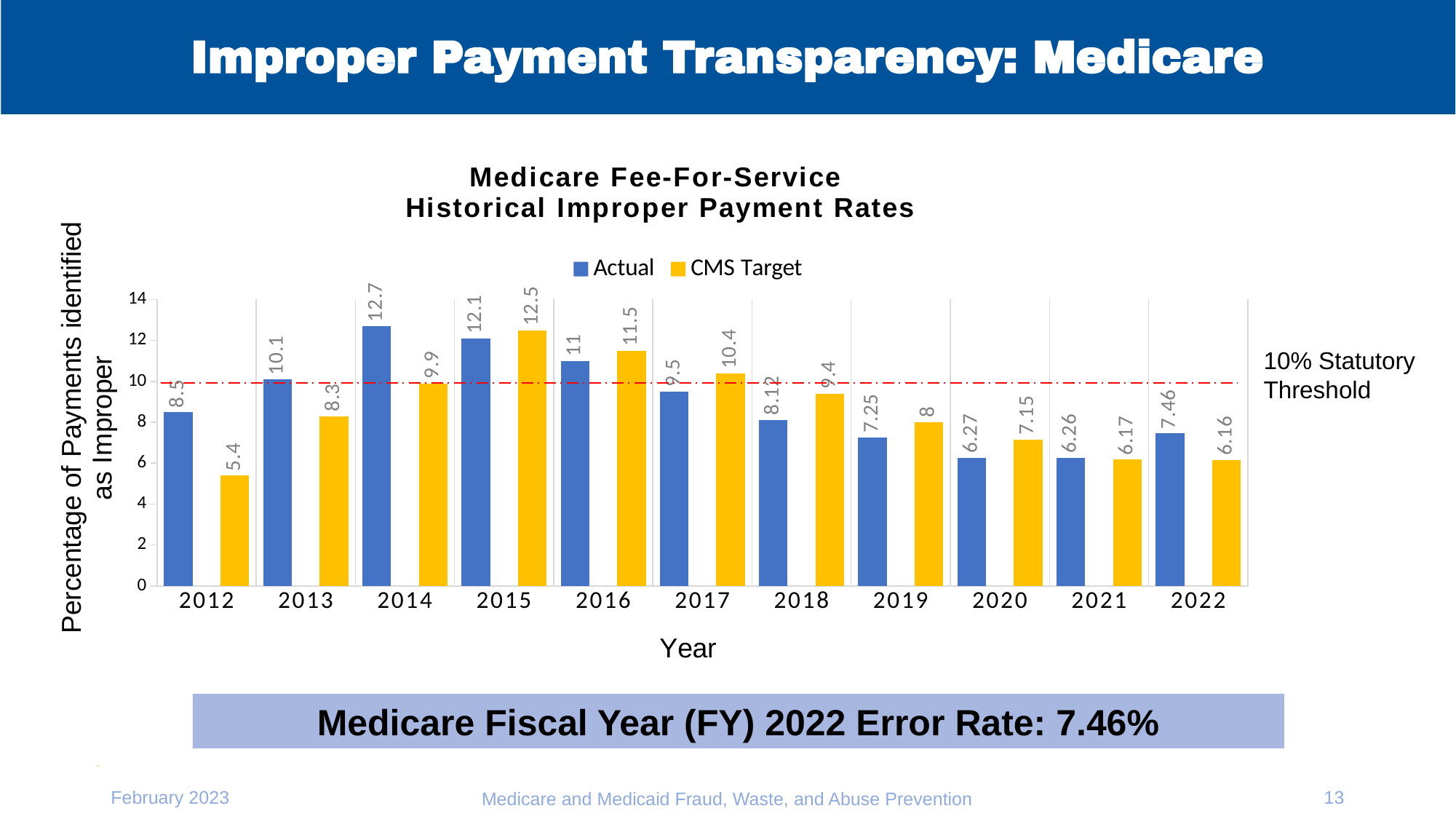

# Improper Payment Transparency: Medicare

### Chart: Medicare Fee-For-Service
Historical Improper Payment Rates

| Category | Actual | CMS Target |
|---|---|---|
| 2012 | 8.5 | 5.4 |
| 2013 | 10.1 | 8.3 |
| 2014 | 12.7 | 9.9 |
| 2015 | 12.1 | 12.5 |
| 2016 | 11.0 | 11.5 |
| 2017 | 9.5 | 10.4 |
| 2018 | 8.12 | 9.4 |
| 2019 | 7.25 | 8.0 |
| 2020 | 6.27 | 7.15 |
| 2021 | 6.26 | 6.17 |
| 2022 | 7.46 | 6.16 |
10% Statutory Threshold
Medicare Fiscal Year (FY) 2022 Error Rate: 7.46%
February 2023
13
Medicare and Medicaid Fraud, Waste, and Abuse Prevention